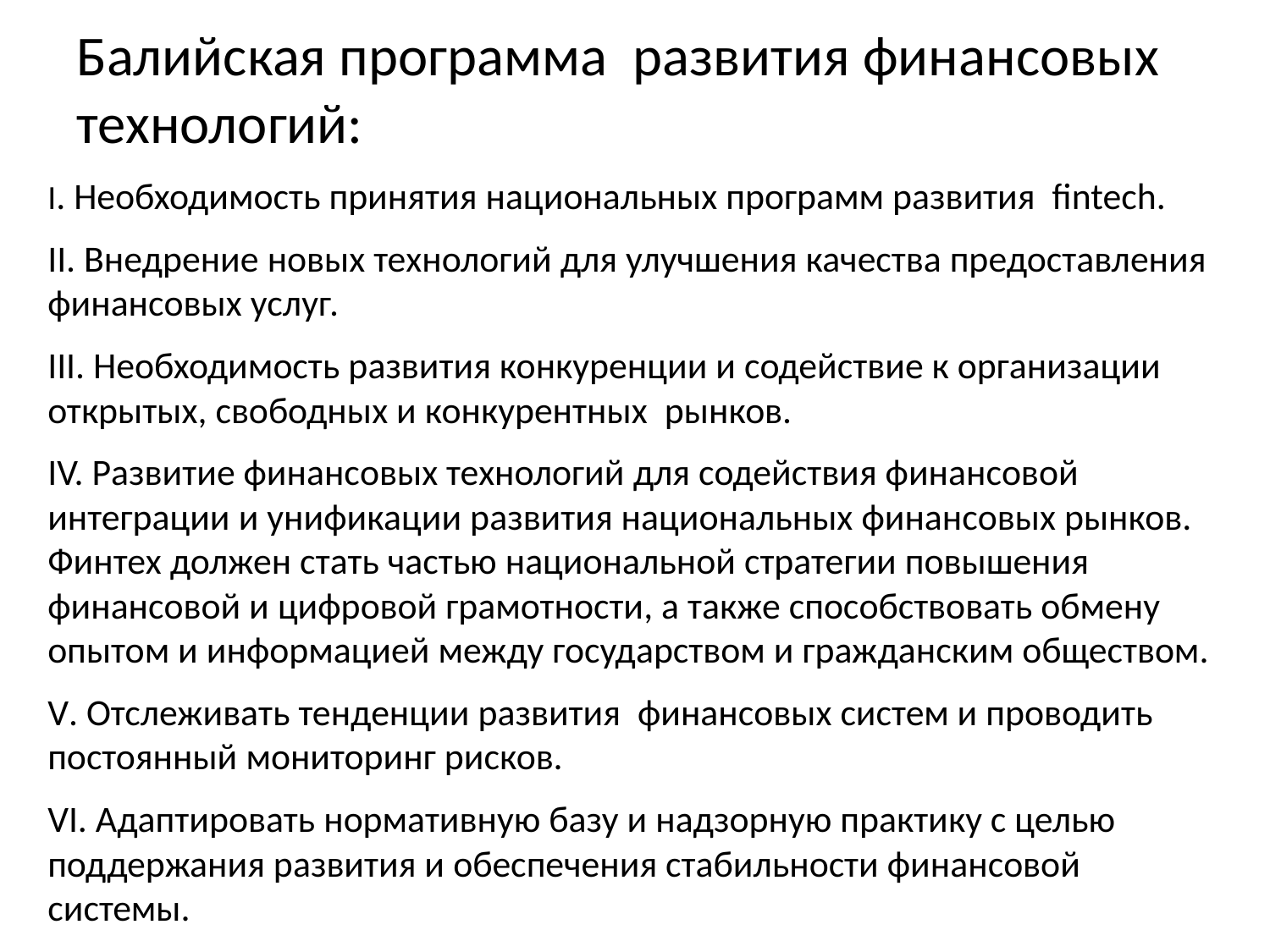

# Балийская программа  развития финансовых технологий:
I. Необходимость принятия национальных программ развития  fintech.
II. Внедрение новых технологий для улучшения качества предоставления финансовых услуг.
III. Необходимость развития конкуренции и содействие к организации открытых, свободных и конкурентных  рынков.
IV. Развитие финансовых технологий для содействия финансовой интеграции и унификации развития национальных финансовых рынков. Финтех должен стать частью национальной стратегии повышения финансовой и цифровой грамотности, а также способствовать обмену опытом и информацией между государством и гражданским обществом.
V. Отслеживать тенденции развития  финансовых систем и проводить постоянный мониторинг рисков.
VI. Адаптировать нормативную базу и надзорную практику с целью поддержания развития и обеспечения стабильности финансовой системы.